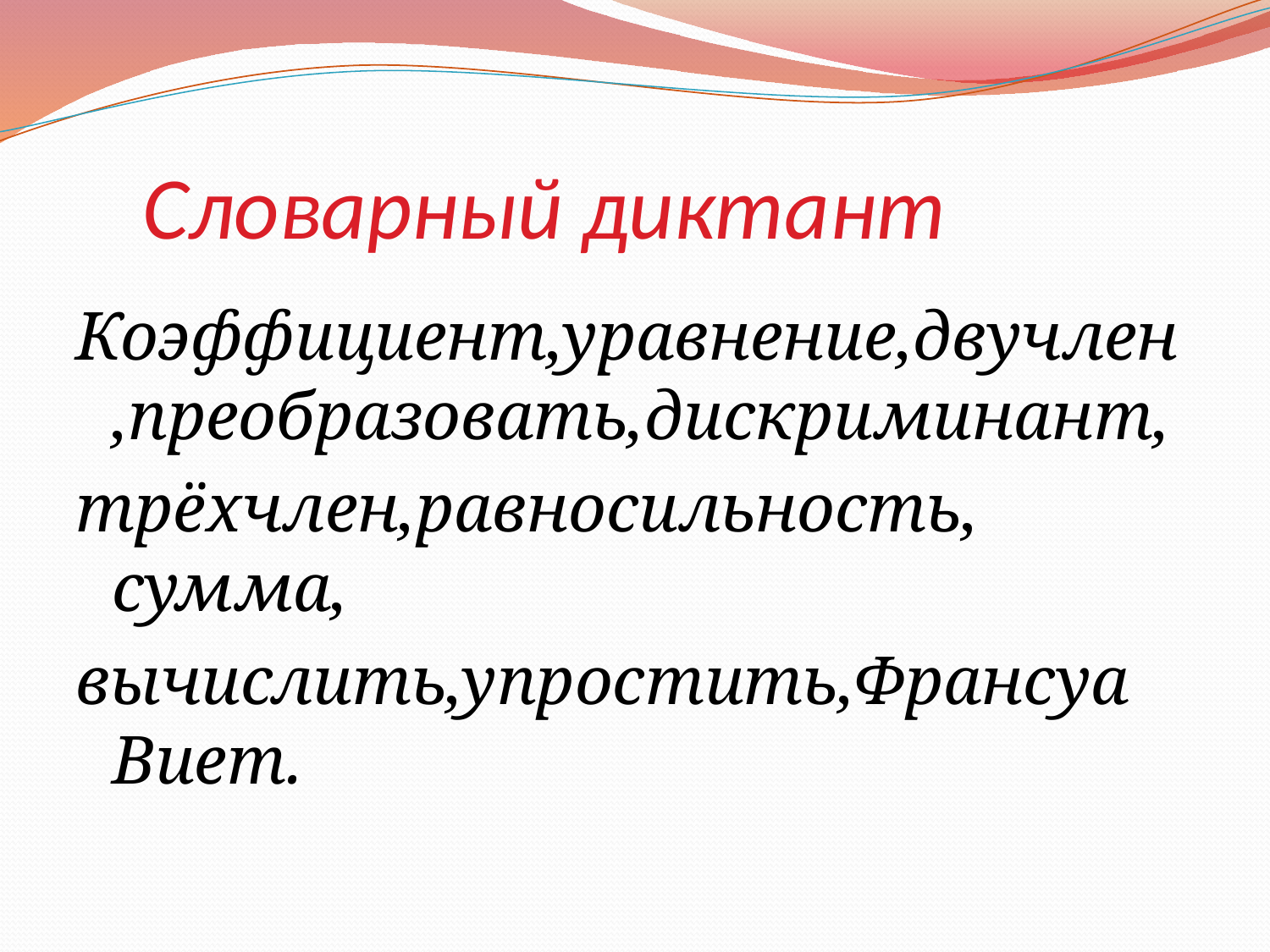

# Словарный диктант
Коэффициент,уравнение,двучлен,преобразовать,дискриминант,
трёхчлен,равносильность, сумма,
вычислить,упростить,Франсуа Виет.